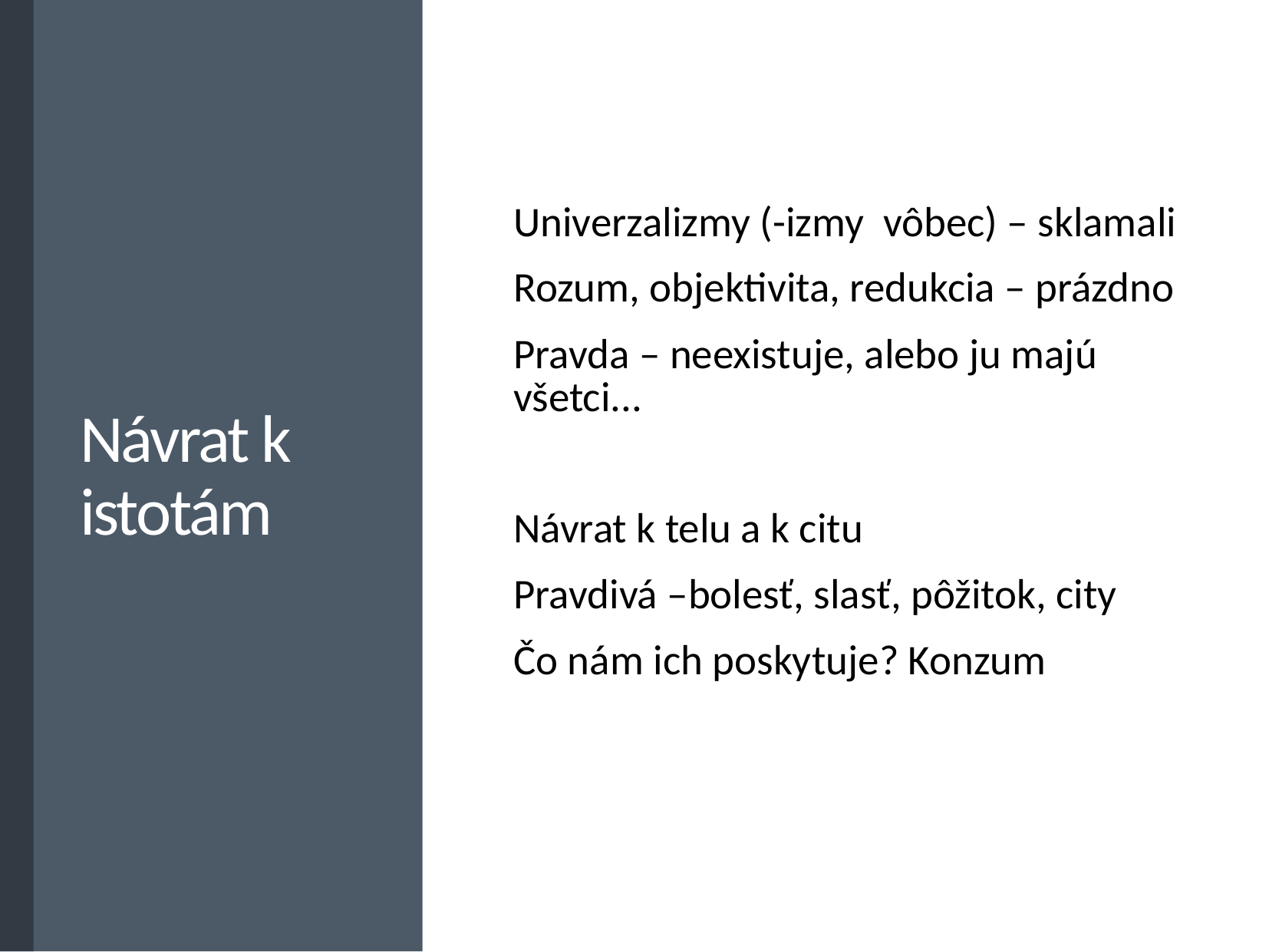

# Návrat k istotám
Univerzalizmy (-izmy  vôbec) – sklamali
Rozum, objektivita, redukcia – prázdno
Pravda – neexistuje, alebo ju majú všetci...

Návrat k telu a k citu
Pravdivá –bolesť, slasť, pôžitok, city
Čo nám ich poskytuje? Konzum